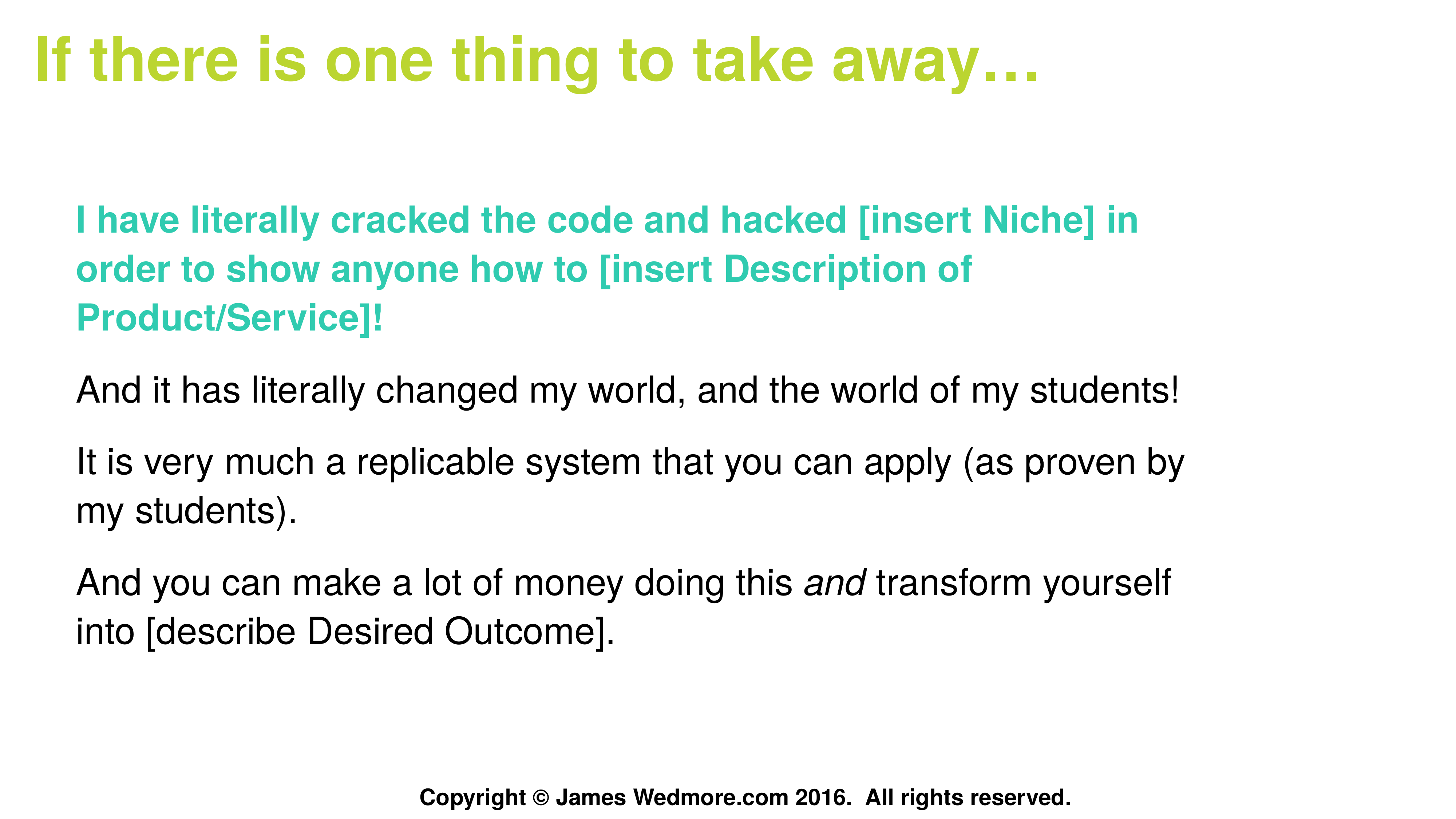

If there is one thing to take away…
I have literally cracked the code and hacked [insert Niche] in order to show anyone how to [insert Description of Product/Service]!
And it has literally changed my world, and the world of my students!
It is very much a replicable system that you can apply (as proven by my students).
And you can make a lot of money doing this and transform yourself into [describe Desired Outcome].